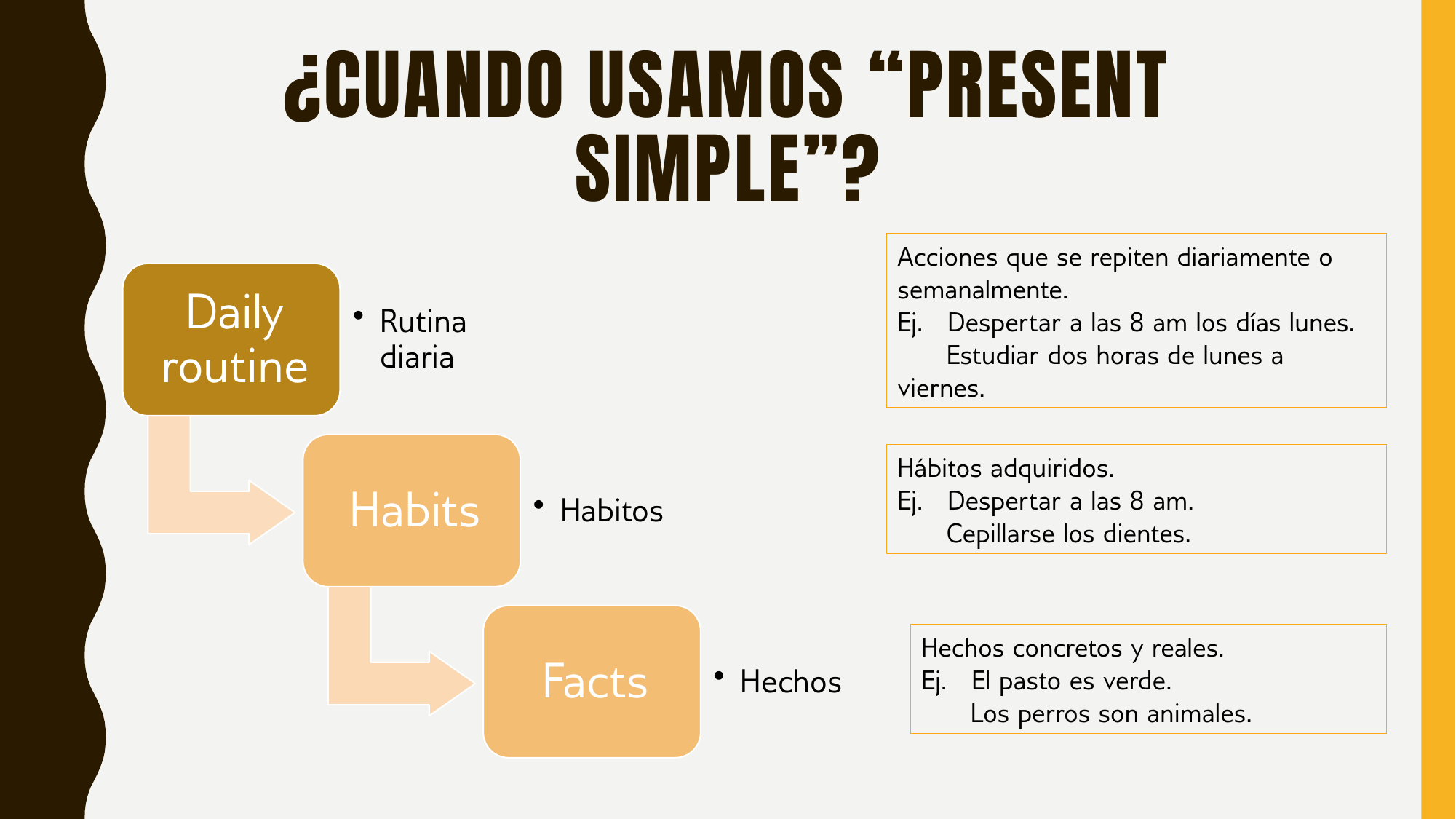

# ¿CUANDO USAMOS “PRESENT SIMPLE”?
Acciones que se repiten diariamente o semanalmente.
Ej.   Despertar a las 8 am los días lunes.
      Estudiar dos horas de lunes a viernes.
Daily routine
Rutina diaria
Habits
Habitos
Facts
Hechos
Hábitos adquiridos.
Ej.   Despertar a las 8 am.
      Cepillarse los dientes.
Hechos concretos y reales.
Ej.   El pasto es verde.
      Los perros son animales.